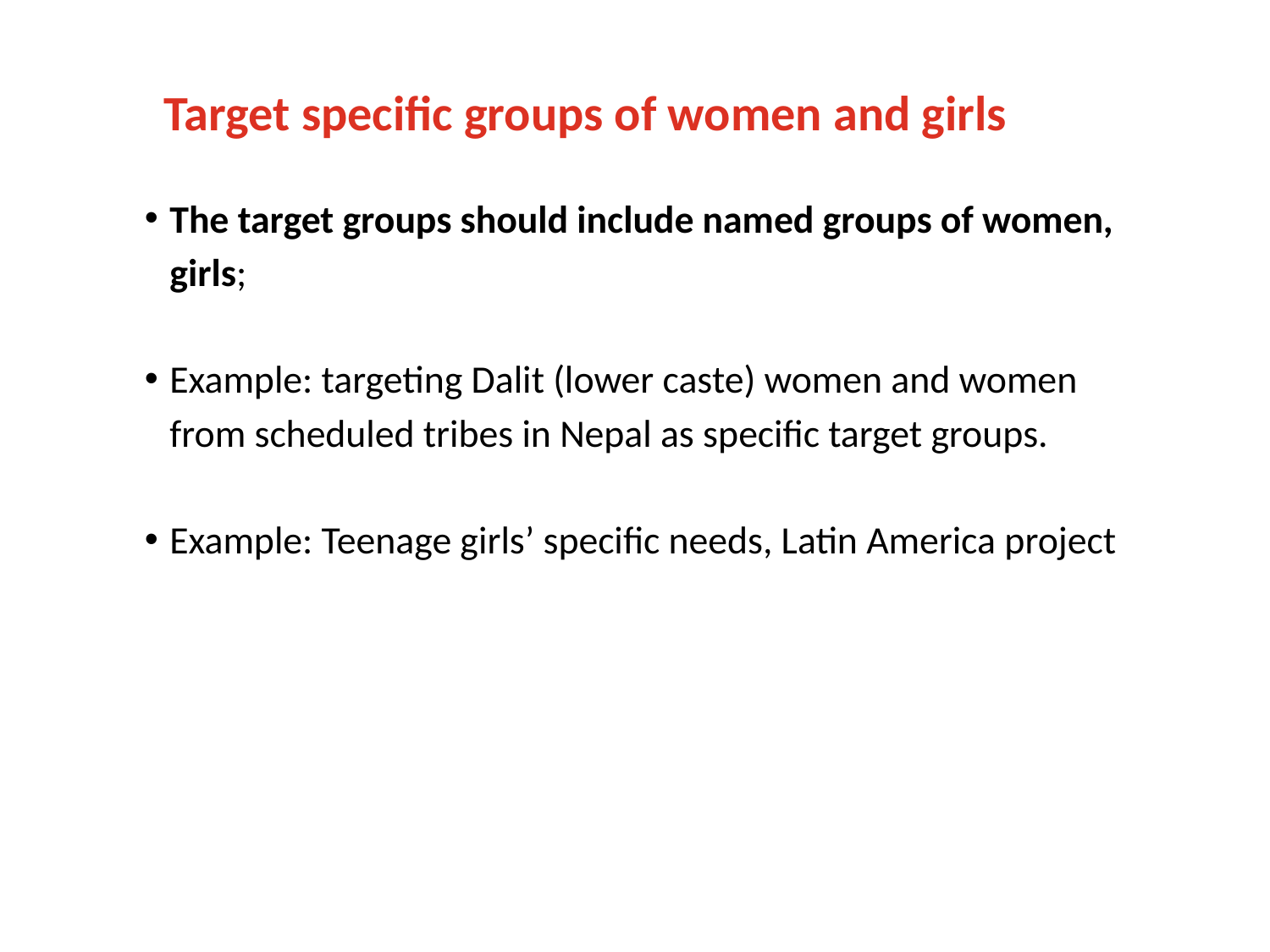

# Target specific groups of women and girls
The target groups should include named groups of women, girls;

Example: targeting Dalit (lower caste) women and women from scheduled tribes in Nepal as specific target groups.

Example: Teenage girls’ specific needs, Latin America project